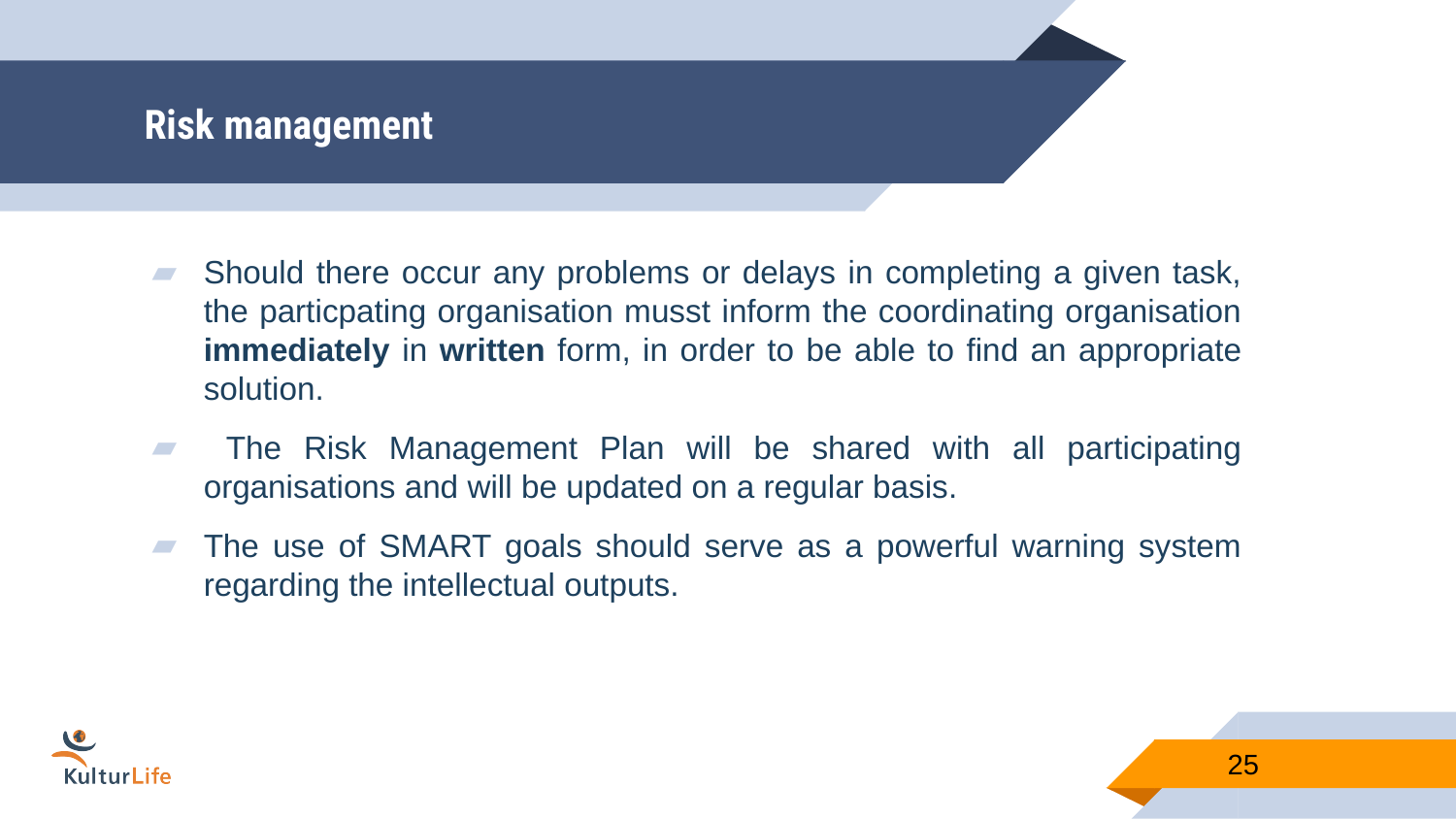

# Risk management
Should there occur any problems or delays in completing a given task, the particpating organisation musst inform the coordinating organisation immediately in written form, in order to be able to find an appropriate solution.
 The Risk Management Plan will be shared with all participating organisations and will be updated on a regular basis.
The use of SMART goals should serve as a powerful warning system regarding the intellectual outputs.

25